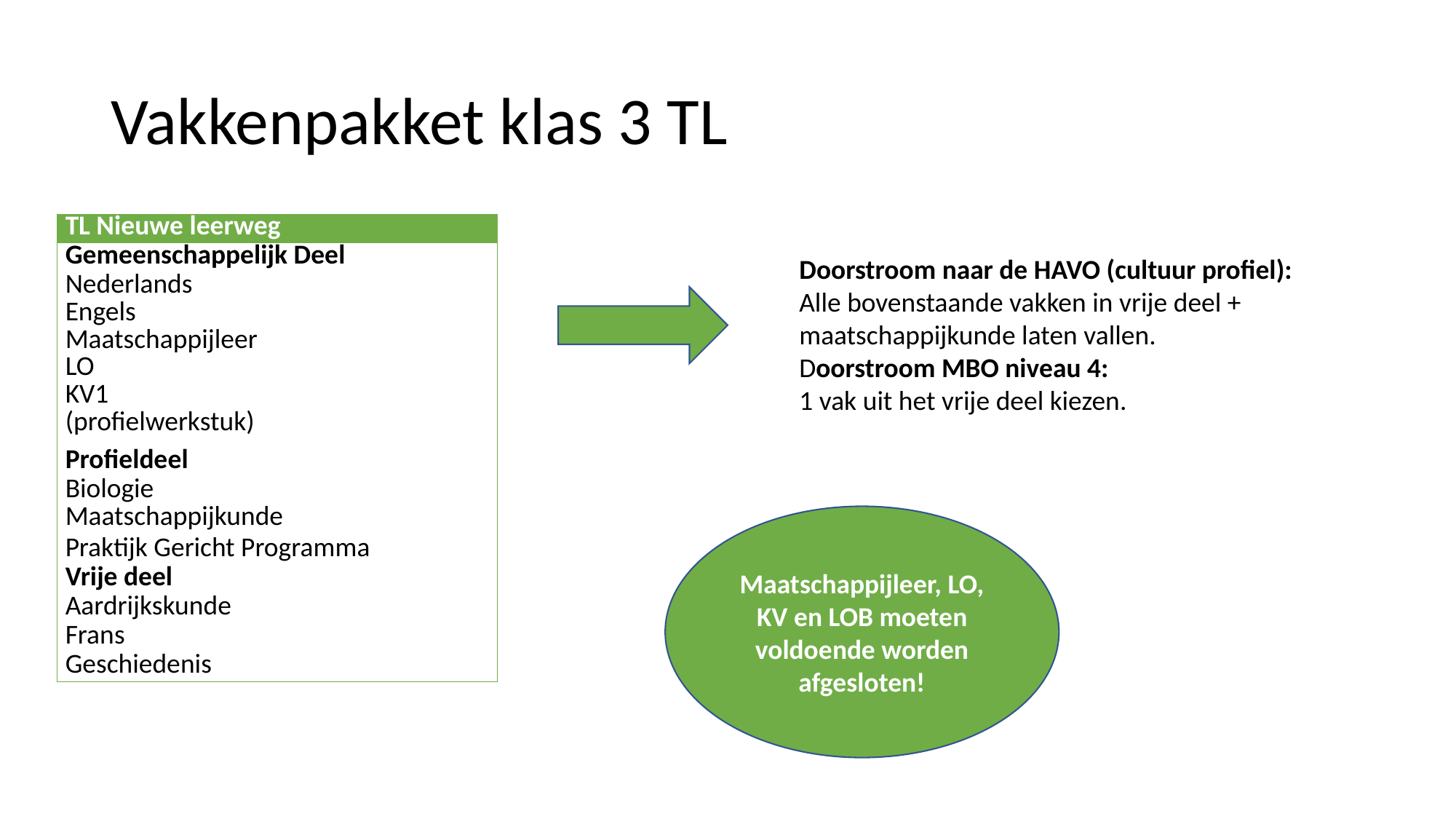

# Vakkenpakket klas 3 TL
| TL Nieuwe leerweg |
| --- |
| Gemeenschappelijk Deel |
| Nederlands Engels Maatschappijleer LO KV1 (profielwerkstuk) |
| Profieldeel |
| Biologie Maatschappijkunde |
| Praktijk Gericht Programma |
| Vrije deel |
| Aardrijkskunde |
| Frans |
| Geschiedenis |
Doorstroom naar de HAVO (cultuur profiel):
Alle bovenstaande vakken in vrije deel + maatschappijkunde laten vallen.
Doorstroom MBO niveau 4:
1 vak uit het vrije deel kiezen.

Maatschappijleer, LO, KV en LOB moeten voldoende worden afgesloten!